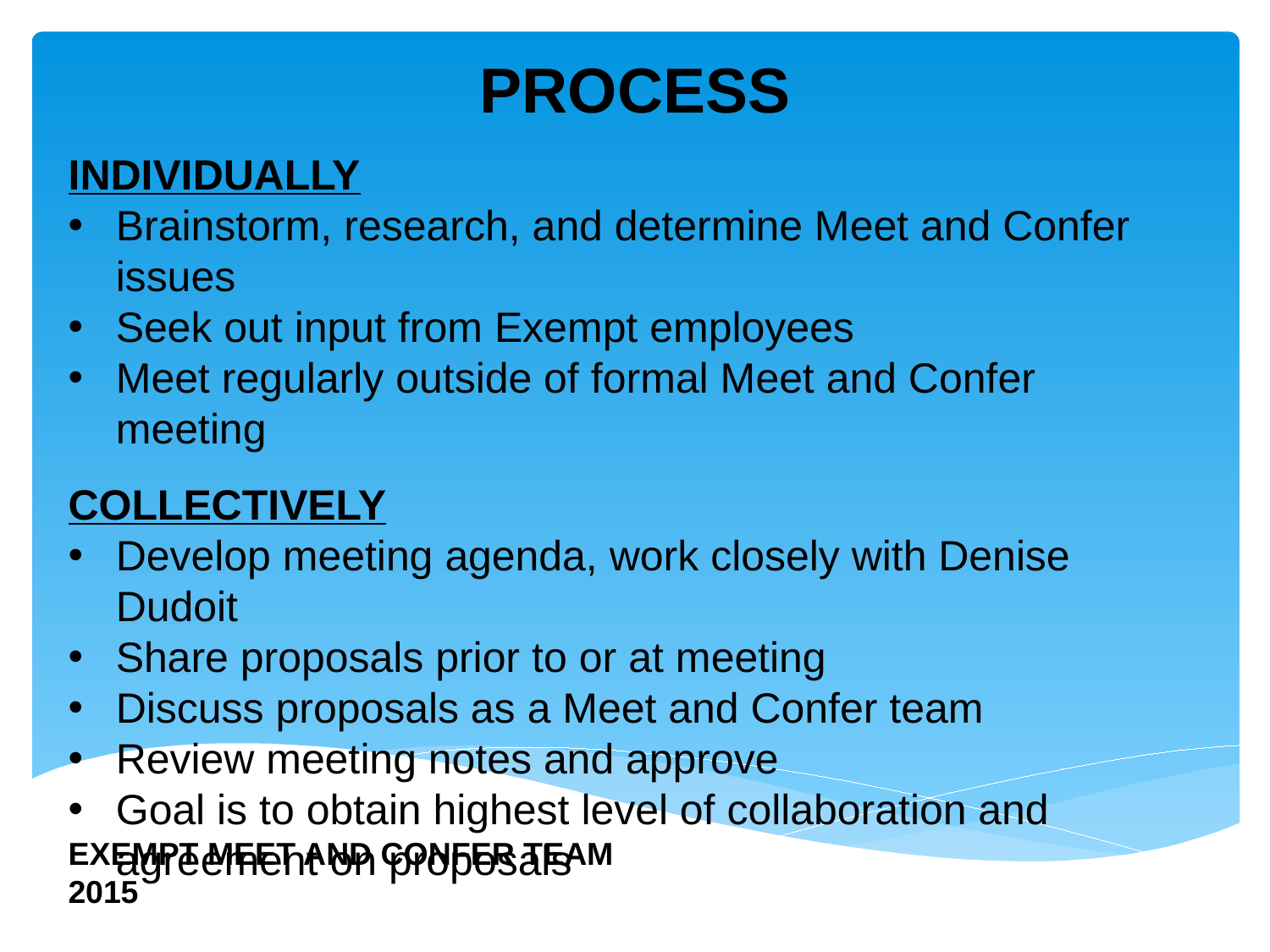

PROCESS

INDIVIDUALLY
Brainstorm, research, and determine Meet and Confer issues
Seek out input from Exempt employees
Meet regularly outside of formal Meet and Confer meeting

COLLECTIVELY
Develop meeting agenda, work closely with Denise Dudoit
Share proposals prior to or at meeting
Discuss proposals as a Meet and Confer team
Review meeting notes and approve
Goal is to obtain highest level of collaboration and agreement on proposals
EXEMPT MEET AND CONFER TEAM 2015